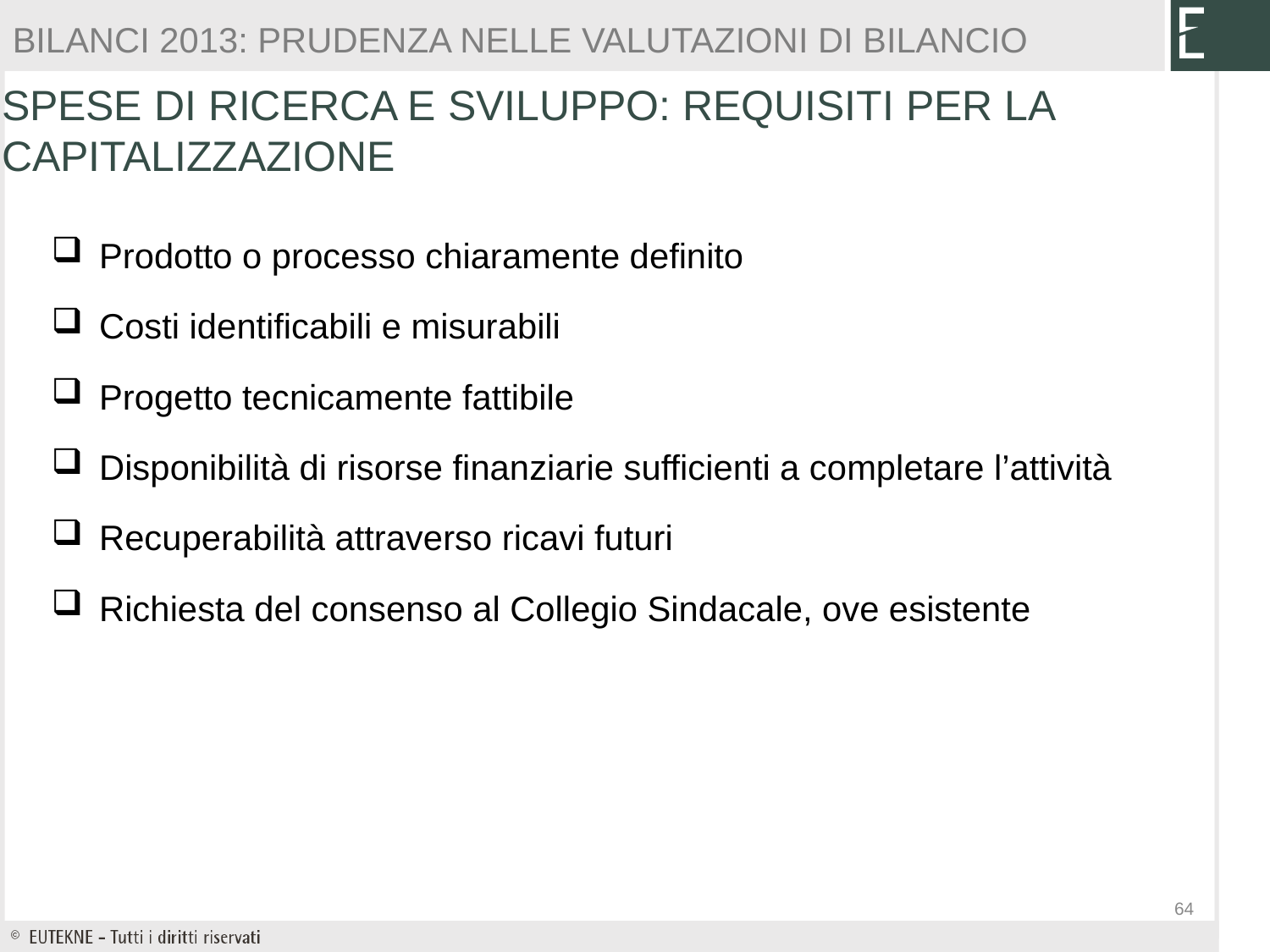

BILANCI 2013: PRUDENZA NELLE VALUTAZIONI DI BILANCIO
SPESE DI RICERCA E SVILUPPO: REQUISITI PER LA CAPITALIZZAZIONE
Prodotto o processo chiaramente definito
Costi identificabili e misurabili
Progetto tecnicamente fattibile
Disponibilità di risorse finanziarie sufficienti a completare l’attività
Recuperabilità attraverso ricavi futuri
Richiesta del consenso al Collegio Sindacale, ove esistente

64